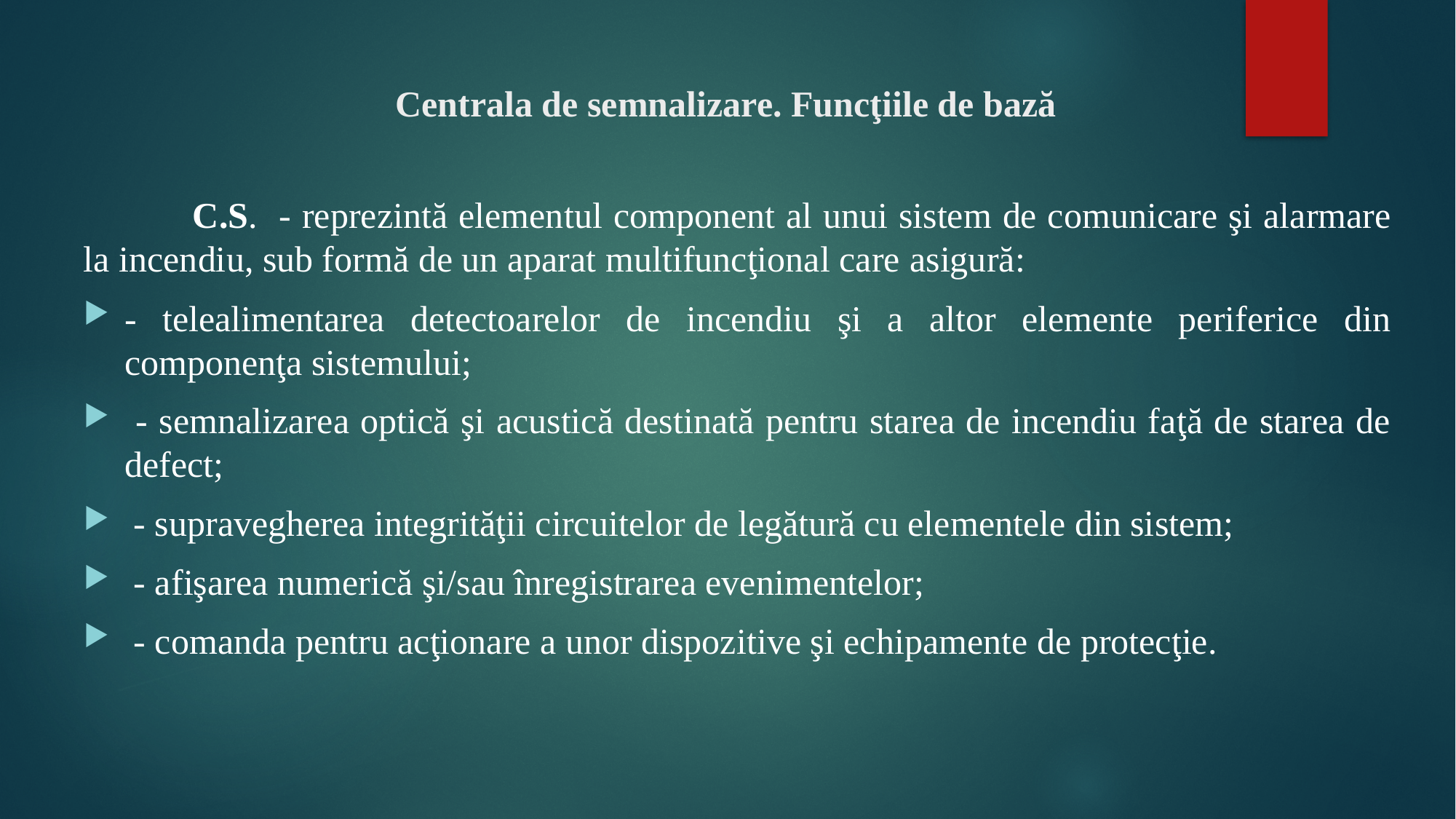

# Centrala de semnalizare. Funcţiile de bază
	C.S.  - reprezintă elementul component al unui sistem de comunicare şi alarmare la incendiu, sub formă de un aparat multifuncţional care asigură:
- telealimentarea detectoarelor de incendiu şi a altor elemente periferice din componenţa sistemului;
 - semnalizarea optică şi acustică destinată pentru starea de incendiu faţă de starea de defect;
 - supravegherea integrităţii circuitelor de legătură cu elementele din sistem;
 - afişarea numerică şi/sau înregistrarea evenimentelor;
 - comanda pentru acţionare a unor dispozitive şi echipamente de protecţie.